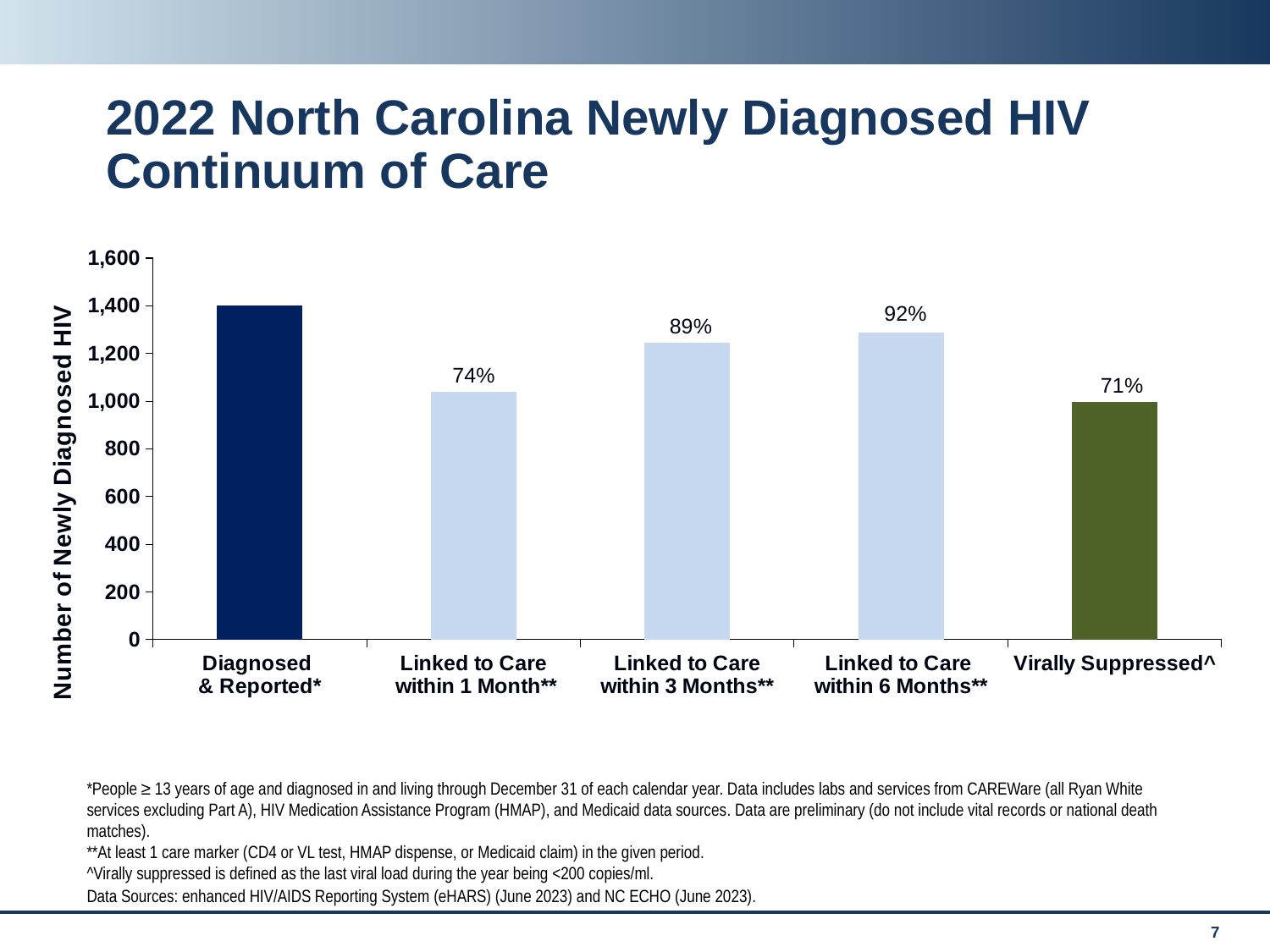

# 2022 North Carolina Newly Diagnosed HIV Continuum of Care

### Chart

| Category | 2021 |
|---|---|
| Diagnosed
& Reported* | 1400.0 |
| Linked to Care
 within 1 Month** | 1039.0 |
| Linked to Care
within 3 Months** | 1246.0 |
| Linked to Care
within 6 Months** | 1289.0 |
| Virally Suppressed^ | 997.0 |
*People ≥ 13 years of age and diagnosed in and living through December 31 of each calendar year. Data includes labs and services from CAREWare (all Ryan White services excluding Part A), HIV Medication Assistance Program (HMAP), and Medicaid data sources. Data are preliminary (do not include vital records or national death matches).
**At least 1 care marker (CD4 or VL test, HMAP dispense, or Medicaid claim) in the given period.
^Virally suppressed is defined as the last viral load during the year being <200 copies/ml.
Data Sources: enhanced HIV/AIDS Reporting System (eHARS) (June 2023) and NC ECHO (June 2023).